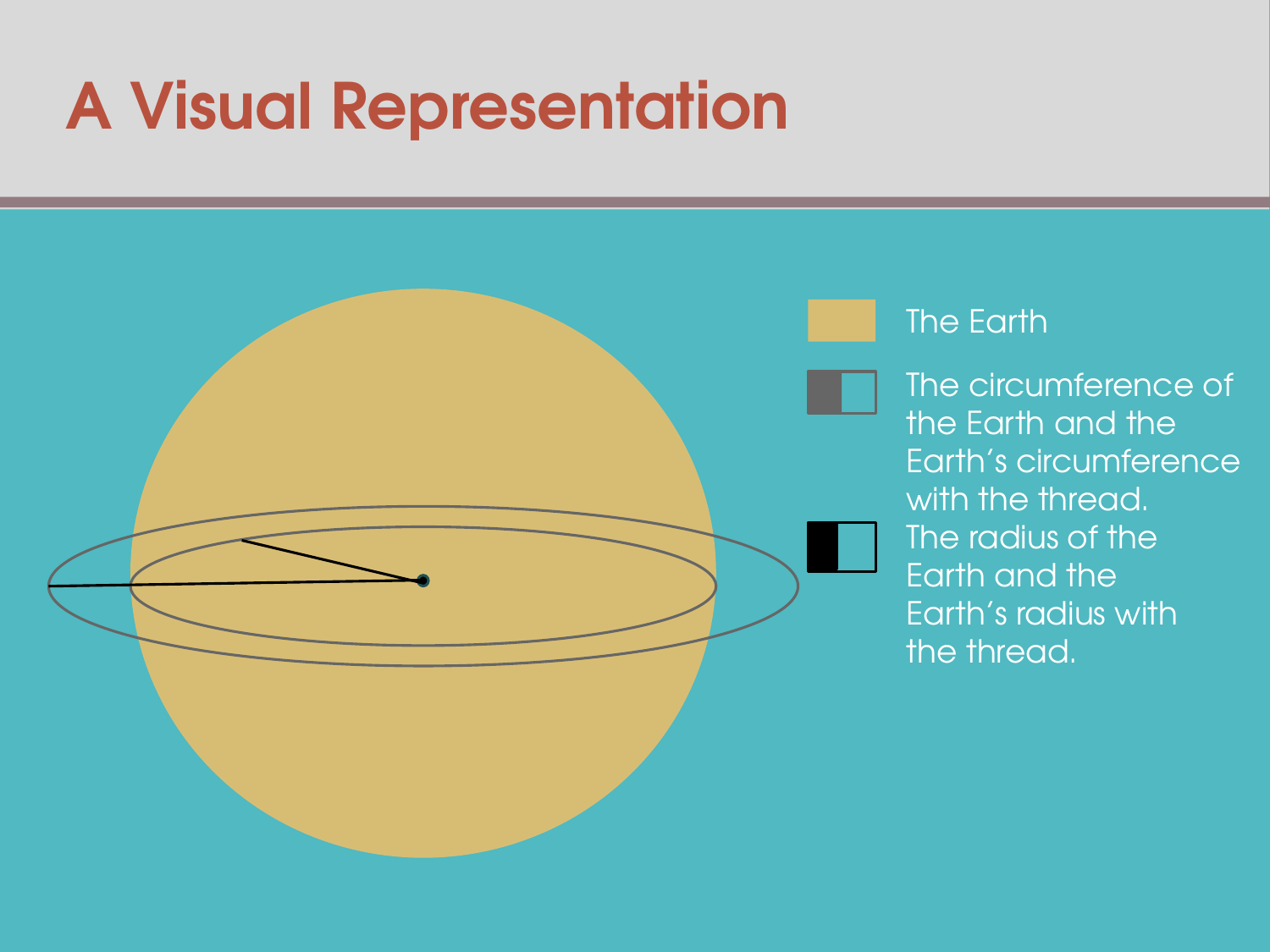

A Visual Representation

The Earth

The circumference of the Earth and the Earth’s circumference with the thread.

The radius of the Earth and the Earth’s radius with the thread.